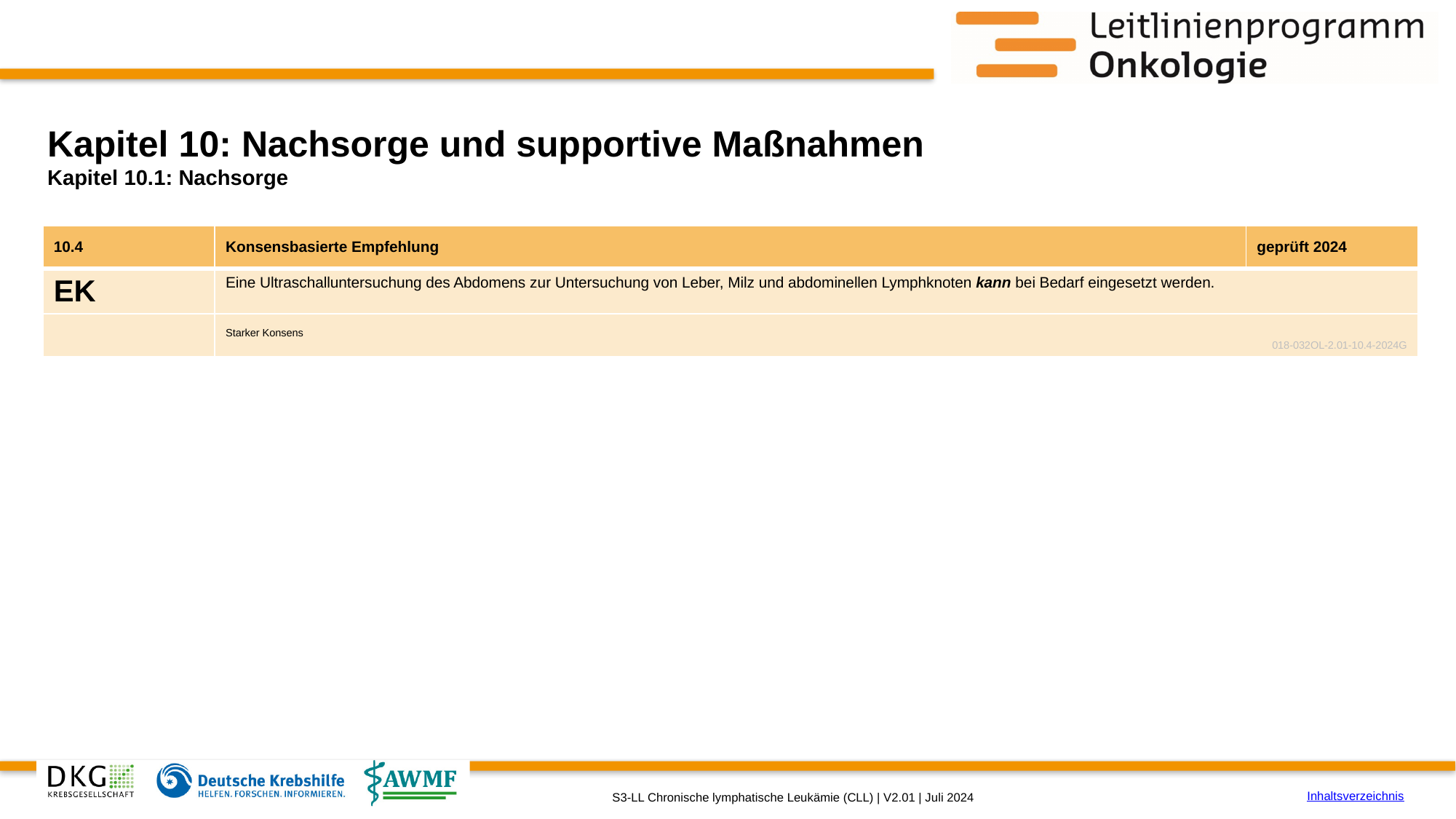

# Kapitel 10: Nachsorge und supportive Maßnahmen
Kapitel 10.1: Nachsorge
| 10.4 | Konsensbasierte Empfehlung | geprüft 2024 |
| --- | --- | --- |
| EK | Eine Ultraschalluntersuchung des Abdomens zur Untersuchung von Leber, Milz und abdominellen Lymphknoten kann bei Bedarf eingesetzt werden. |  |
|  | Starker Konsens 018-032OL-2.01-10.4-2024G |  |
Inhaltsverzeichnis
S3-LL Chronische lymphatische Leukämie (CLL) | V2.01 | Juli 2024